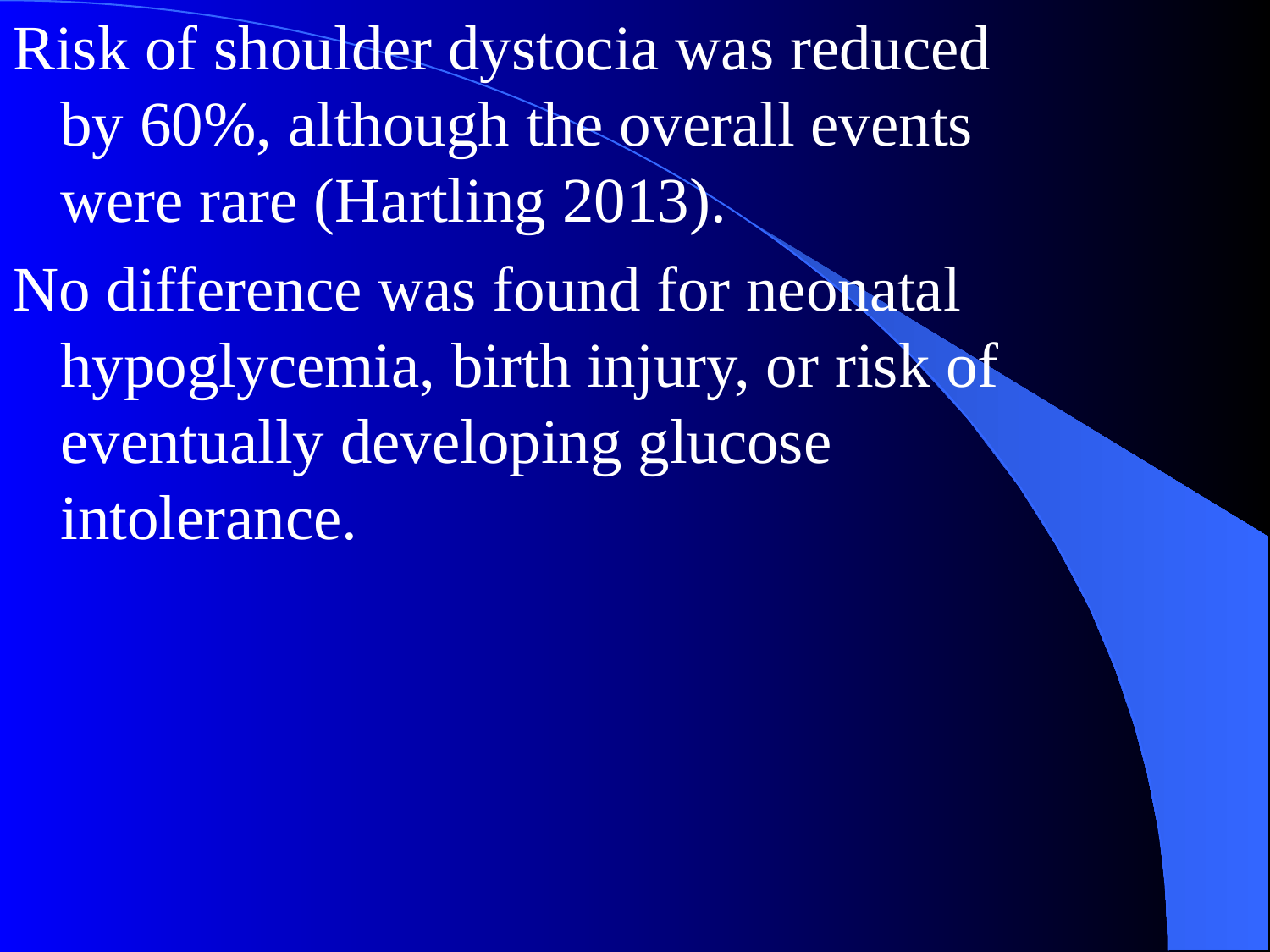

Risk of shoulder dystocia was reduced by 60%, although the overall events were rare (Hartling 2013).
No difference was found for neonatal hypoglycemia, birth injury, or risk of eventually developing glucose intolerance.